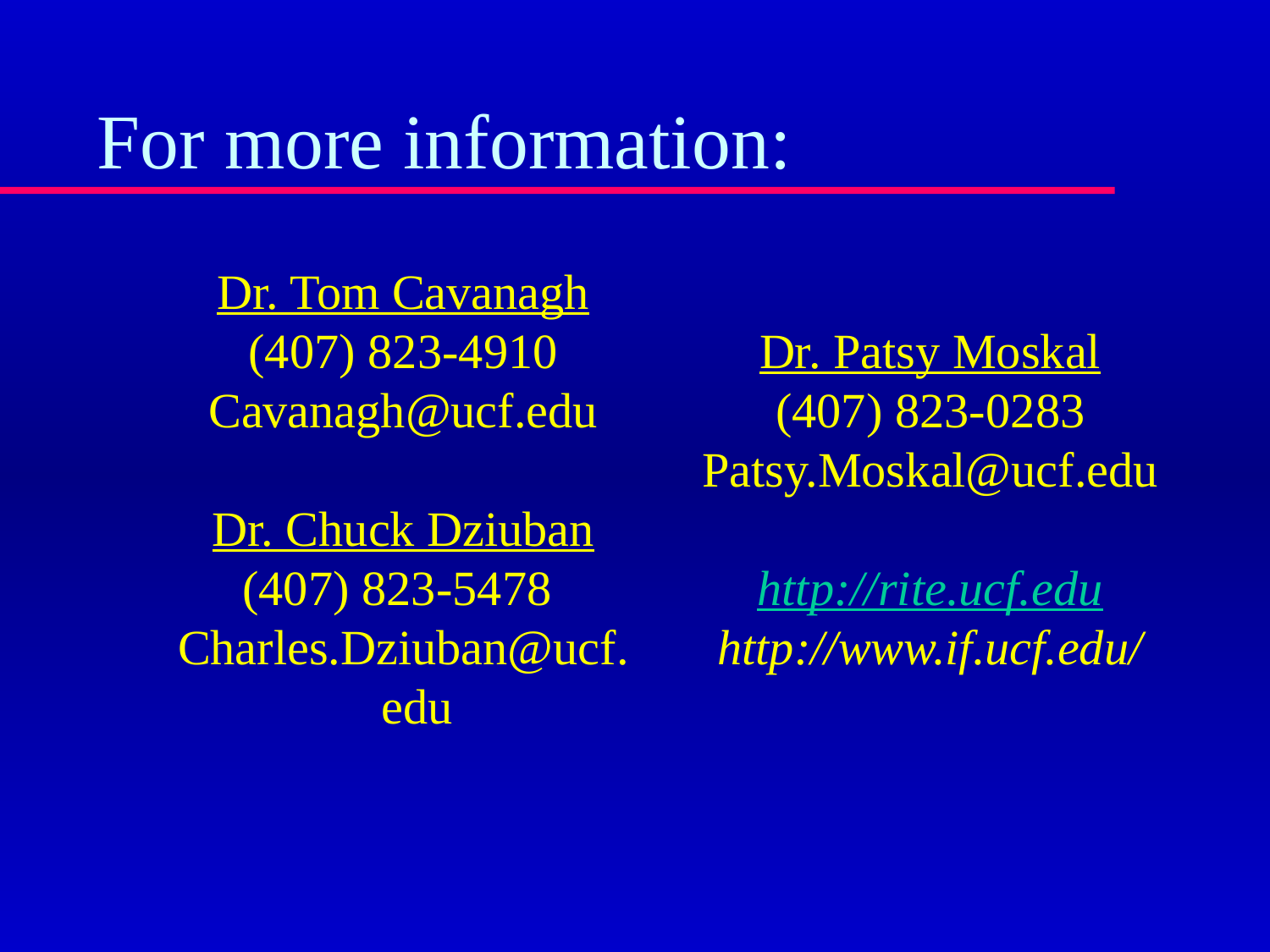

For more information:
Dr. Tom Cavanagh
(407) 823-4910
Cavanagh@ucf.edu

Dr. Chuck Dziuban
(407) 823-5478
Charles.Dziuban@ucf.edu

Dr. Patsy Moskal
(407) 823-0283
Patsy.Moskal@ucf.edu

http://rite.ucf.edu
http://www.if.ucf.edu/